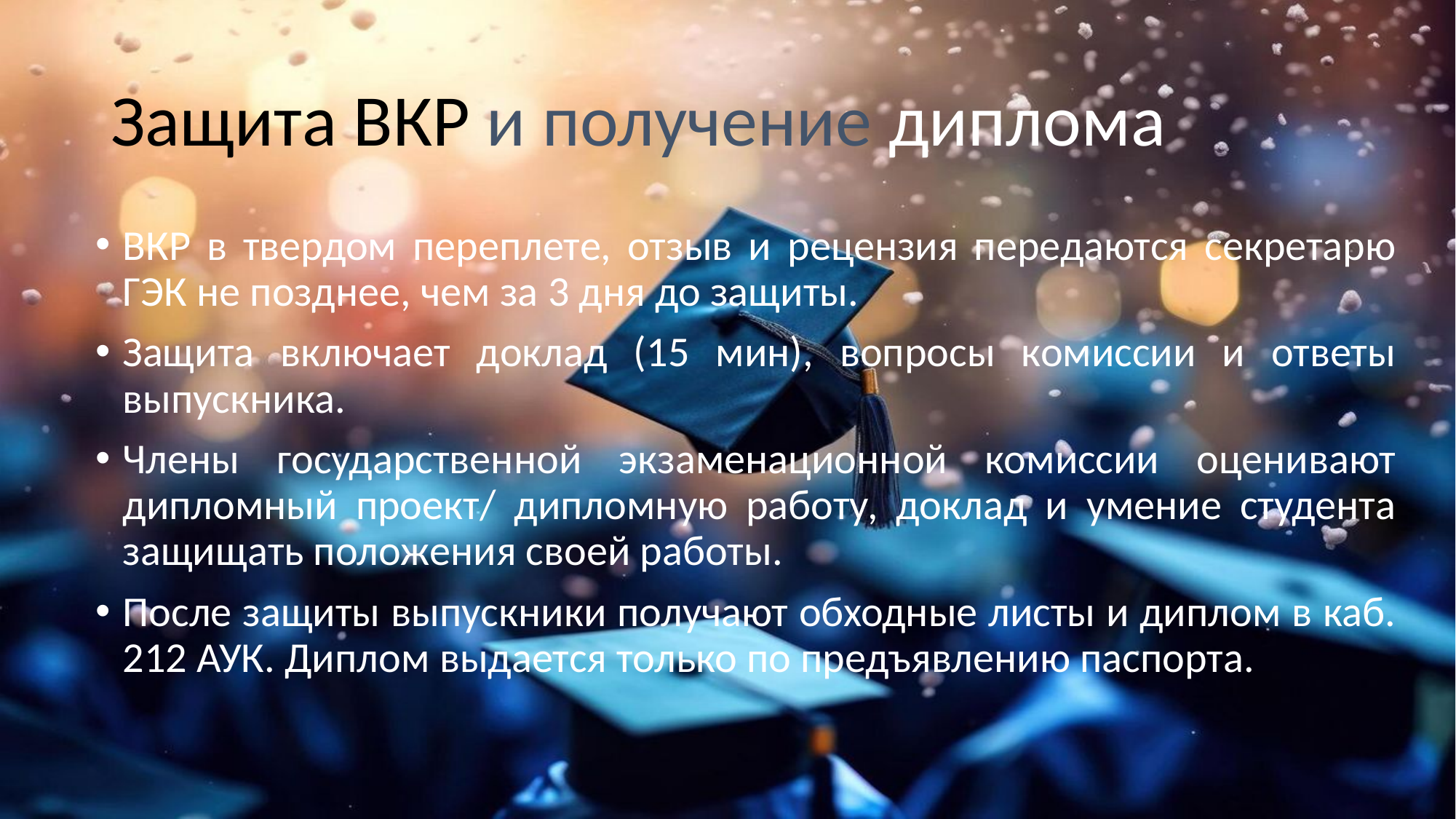

# Защита ВКР и получение диплома
ВКР в твердом переплете, отзыв и рецензия передаются секретарю ГЭК не позднее, чем за 3 дня до защиты.
Защита включает доклад (15 мин), вопросы комиссии и ответы выпускника.
Члены государственной экзаменационной комиссии оценивают дипломный проект/ дипломную работу, доклад и умение студента защищать положения своей работы.
После защиты выпускники получают обходные листы и диплом в каб. 212 АУК. Диплом выдается только по предъявлению паспорта.